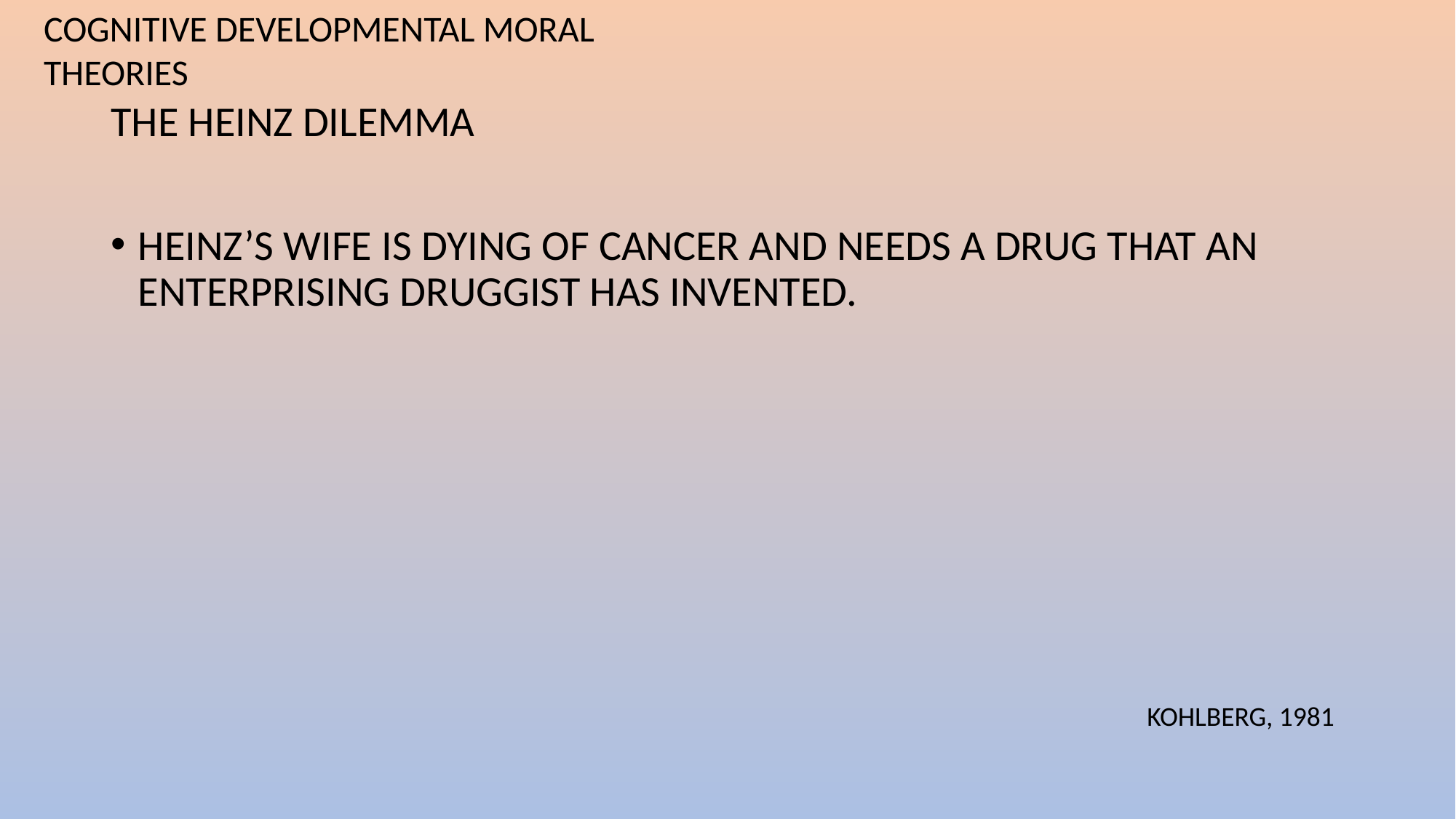

cognitive developmental moral theories
# THE HEINZ DILEMMA
HEINZ’S WIFE IS DYING OF CANCER AND NEEDS A DRUG THAT AN ENTERPRISING DRUGGIST HAS INVENTED.

kohlberg, 1981